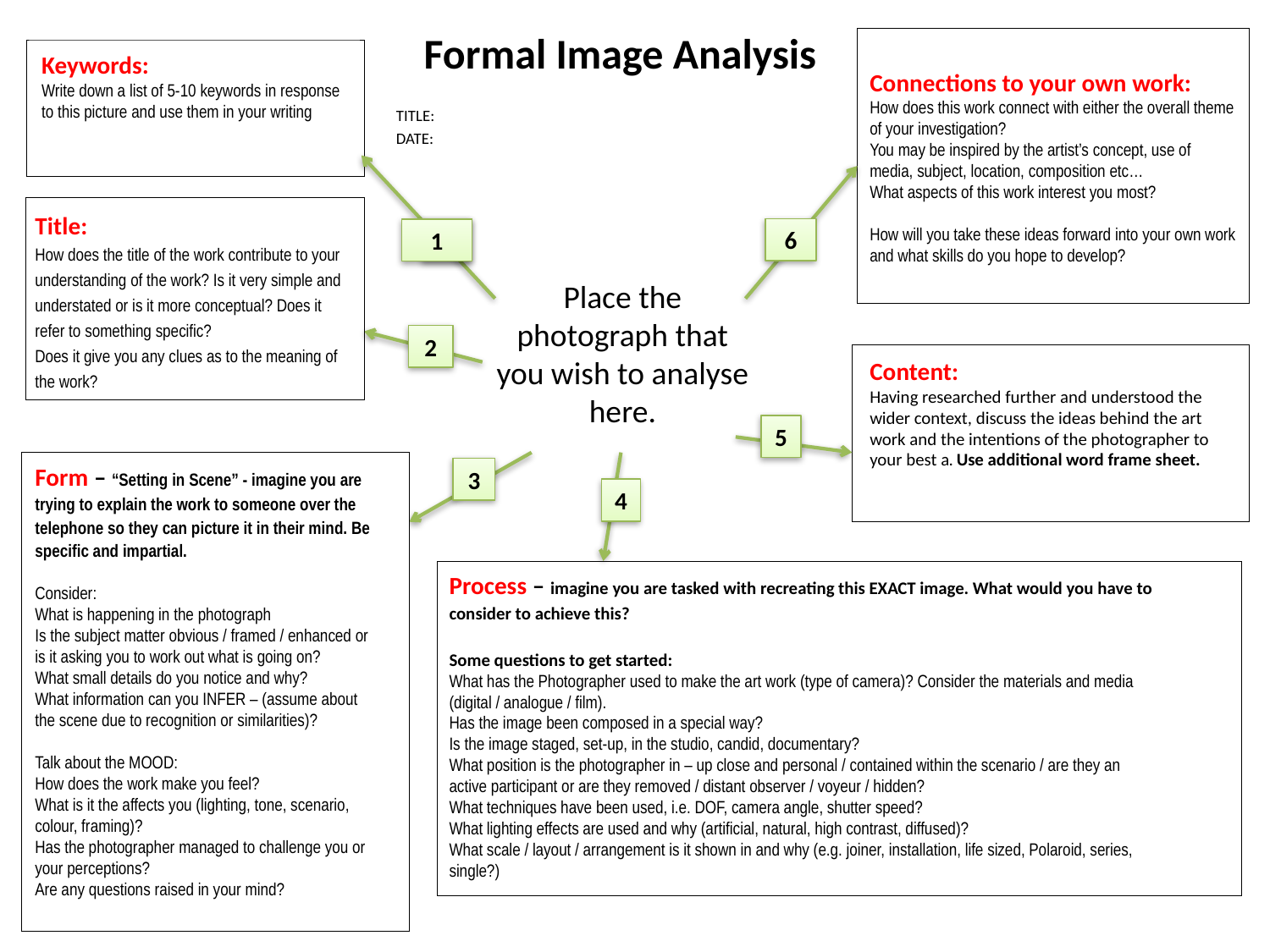

Formal Image Analysis

Keywords:
Write down a list of 5-10 keywords in response to this picture and use them in your writing
Connections to your own work:
How does this work connect with either the overall theme of your investigation?
You may be inspired by the artist’s concept, use of media, subject, location, composition etc…
What aspects of this work interest you most?

How will you take these ideas forward into your own work and what skills do you hope to develop?
TITLE:
DATE:

Title:
How does the title of the work contribute to your understanding of the work? Is it very simple and understated or is it more conceptual? Does it refer to something specific?
Does it give you any clues as to the meaning of the work?

6
1
1
Place the photograph that you wish to analyse here.
2

Content:
Having researched further and understood the wider context, discuss the ideas behind the art work and the intentions of the photographer to your best a. Use additional word frame sheet.
5

Form – “Setting in Scene” - imagine you are trying to explain the work to someone over the telephone so they can picture it in their mind. Be specific and impartial.

Consider:
What is happening in the photograph
Is the subject matter obvious / framed / enhanced or is it asking you to work out what is going on?
What small details do you notice and why?
What information can you INFER – (assume about the scene due to recognition or similarities)?

Talk about the MOOD:
How does the work make you feel?
What is it the affects you (lighting, tone, scenario, colour, framing)?
Has the photographer managed to challenge you or your perceptions?
Are any questions raised in your mind?
3
4
Process – imagine you are tasked with recreating this EXACT image. What would you have to consider to achieve this?

Some questions to get started:
What has the Photographer used to make the art work (type of camera)? Consider the materials and media (digital / analogue / film).
Has the image been composed in a special way?
Is the image staged, set-up, in the studio, candid, documentary?
What position is the photographer in – up close and personal / contained within the scenario / are they an active participant or are they removed / distant observer / voyeur / hidden?
What techniques have been used, i.e. DOF, camera angle, shutter speed?
What lighting effects are used and why (artificial, natural, high contrast, diffused)?
What scale / layout / arrangement is it shown in and why (e.g. joiner, installation, life sized, Polaroid, series, single?)